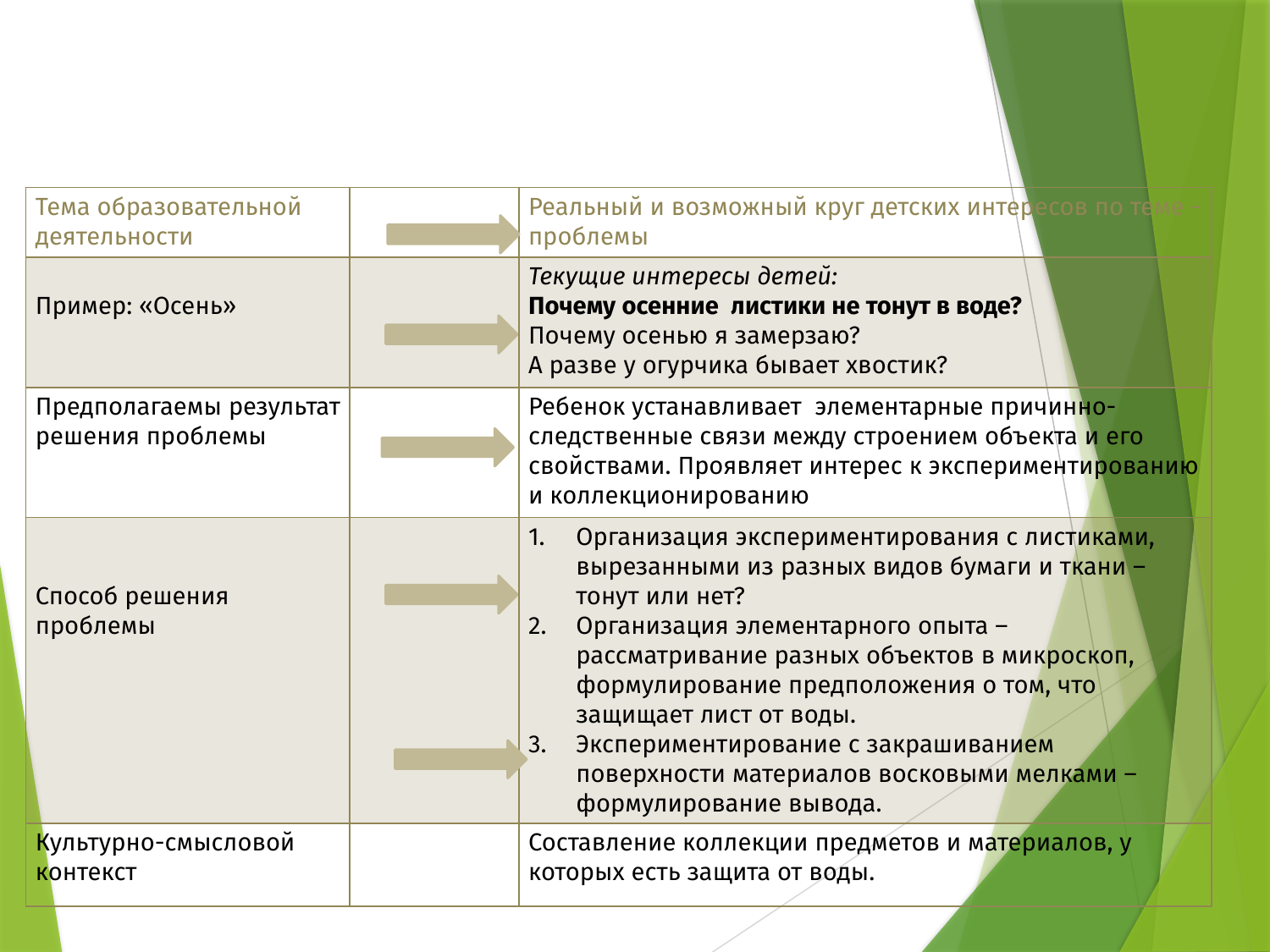

| Тема образовательной деятельности |  | Реальный и возможный круг детских интересов по теме - проблемы |
| --- | --- | --- |
| Пример: «Осень» |  | Текущие интересы детей: Почему осенние листики не тонут в воде? Почему осенью я замерзаю? А разве у огурчика бывает хвостик? |
| Предполагаемы результат решения проблемы |  | Ребенок устанавливает элементарные причинно-следственные связи между строением объекта и его свойствами. Проявляет интерес к экспериментированию и коллекционированию |
| Способ решения проблемы |  | Организация экспериментирования с листиками, вырезанными из разных видов бумаги и ткани – тонут или нет? Организация элементарного опыта – рассматривание разных объектов в микроскоп, формулирование предположения о том, что защищает лист от воды. Экспериментирование с закрашиванием поверхности материалов восковыми мелками – формулирование вывода. |
| Культурно-смысловой контекст |  | Составление коллекции предметов и материалов, у которых есть защита от воды. |